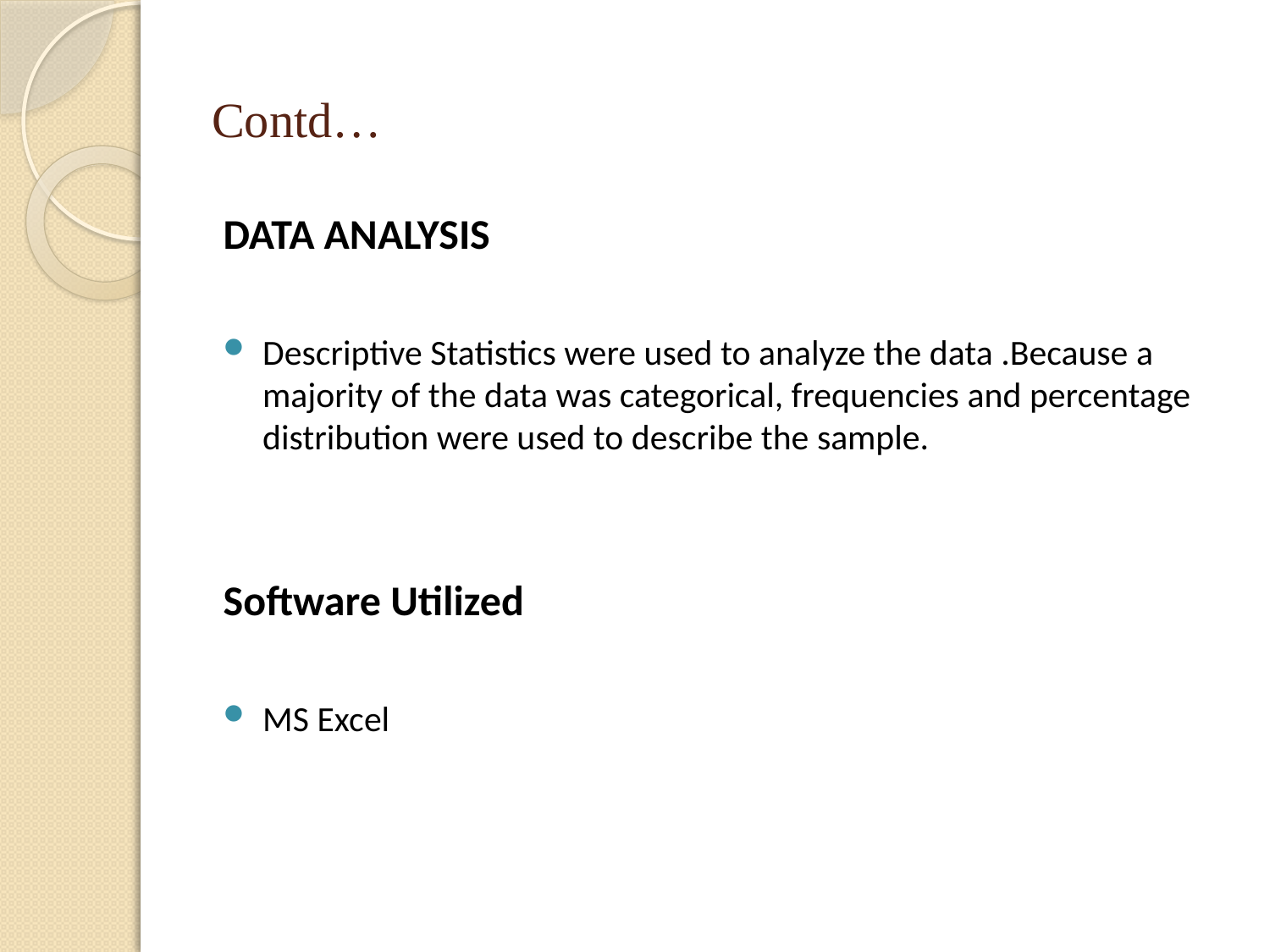

# Contd…
DATA ANALYSIS

Descriptive Statistics were used to analyze the data .Because a majority of the data was categorical, frequencies and percentage distribution were used to describe the sample.

Software Utilized

MS Excel